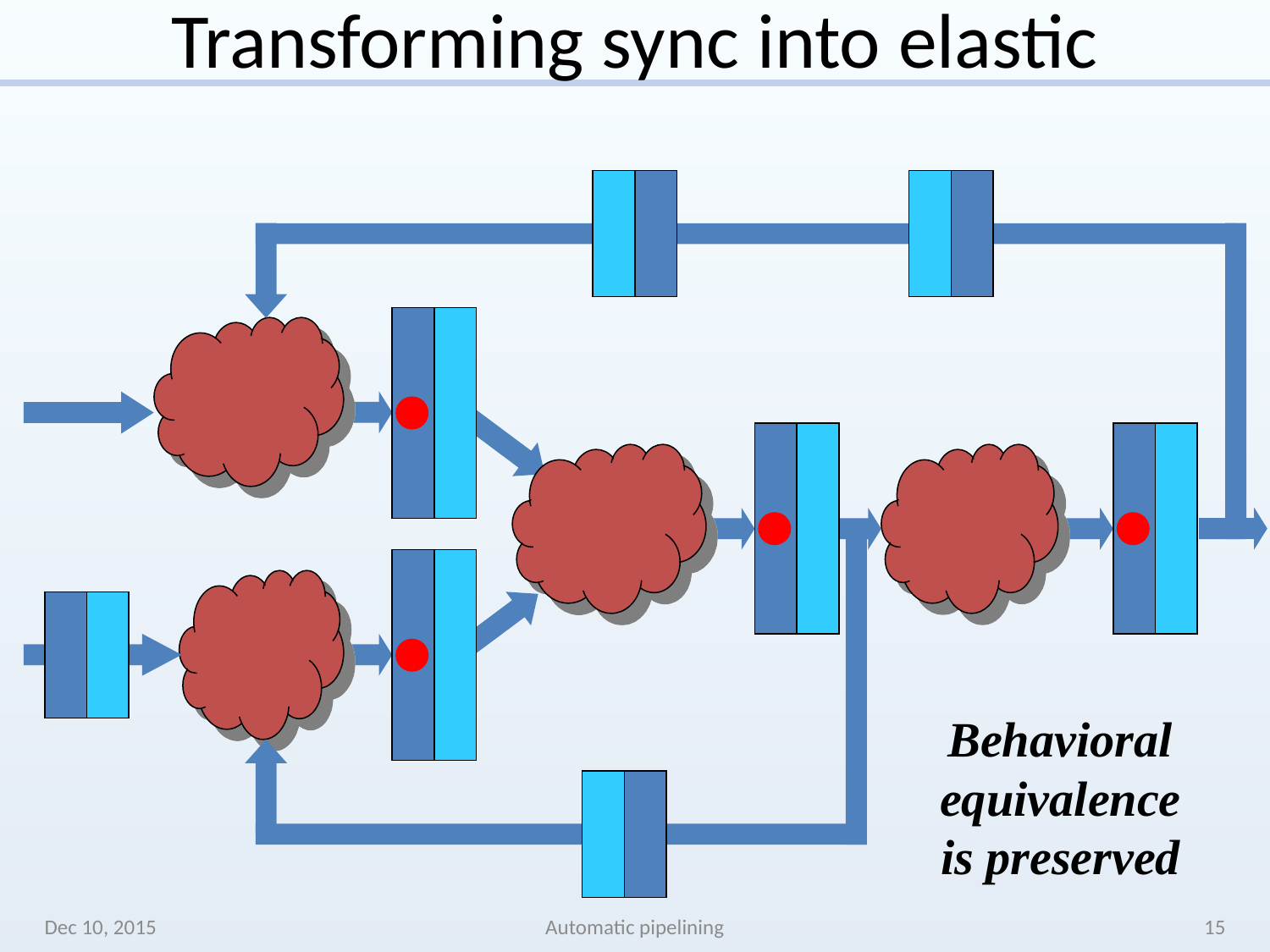

# Transforming sync into elastic

Behavioral
equivalence
is preserved

Dec 10, 2015
Automatic pipelining
15